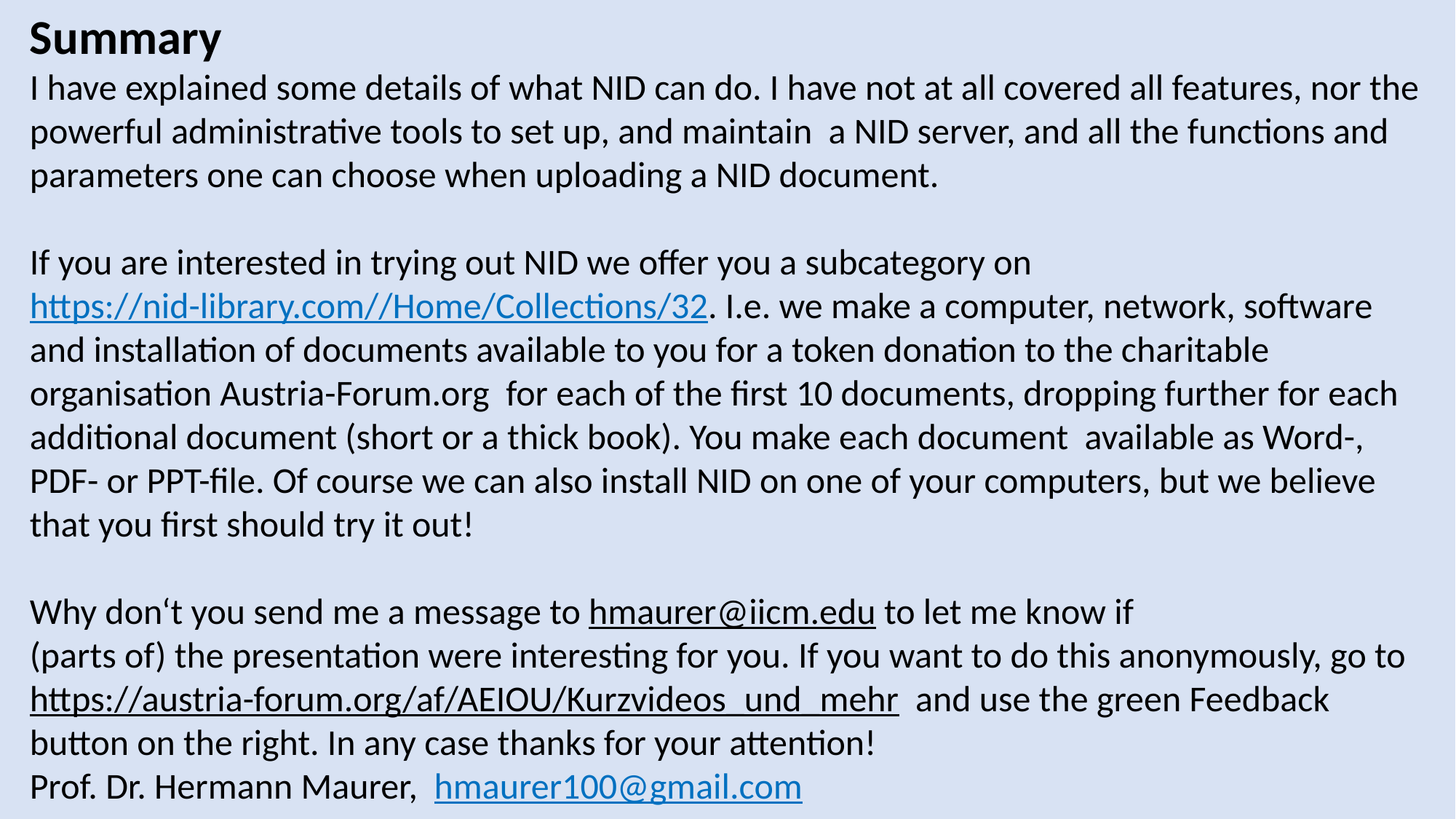

Summary
I have explained some details of what NID can do. I have not at all covered all features, nor the powerful administrative tools to set up, and maintain  a NID server, and all the functions and parameters one can choose when uploading a NID document.

If you are interested in trying out NID we offer you a subcategory on  https://nid-library.com//Home/Collections/32. I.e. we make a computer, network, software and installation of documents available to you for a token donation to the charitable organisation Austria-Forum.org  for each of the first 10 documents, dropping further for each additional document (short or a thick book). You make each document  available as Word-, PDF- or PPT-file. Of course we can also install NID on one of your computers, but we believe that you first should try it out!

Why don‘t you send me a message to hmaurer@iicm.edu to let me know if
(parts of) the presentation were interesting for you. If you want to do this anonymously, go to  https://austria-forum.org/af/AEIOU/Kurzvideos_und_mehr  and use the green Feedback button on the right. In any case thanks for your attention!
Prof. Dr. Hermann Maurer,  hmaurer100@gmail.com